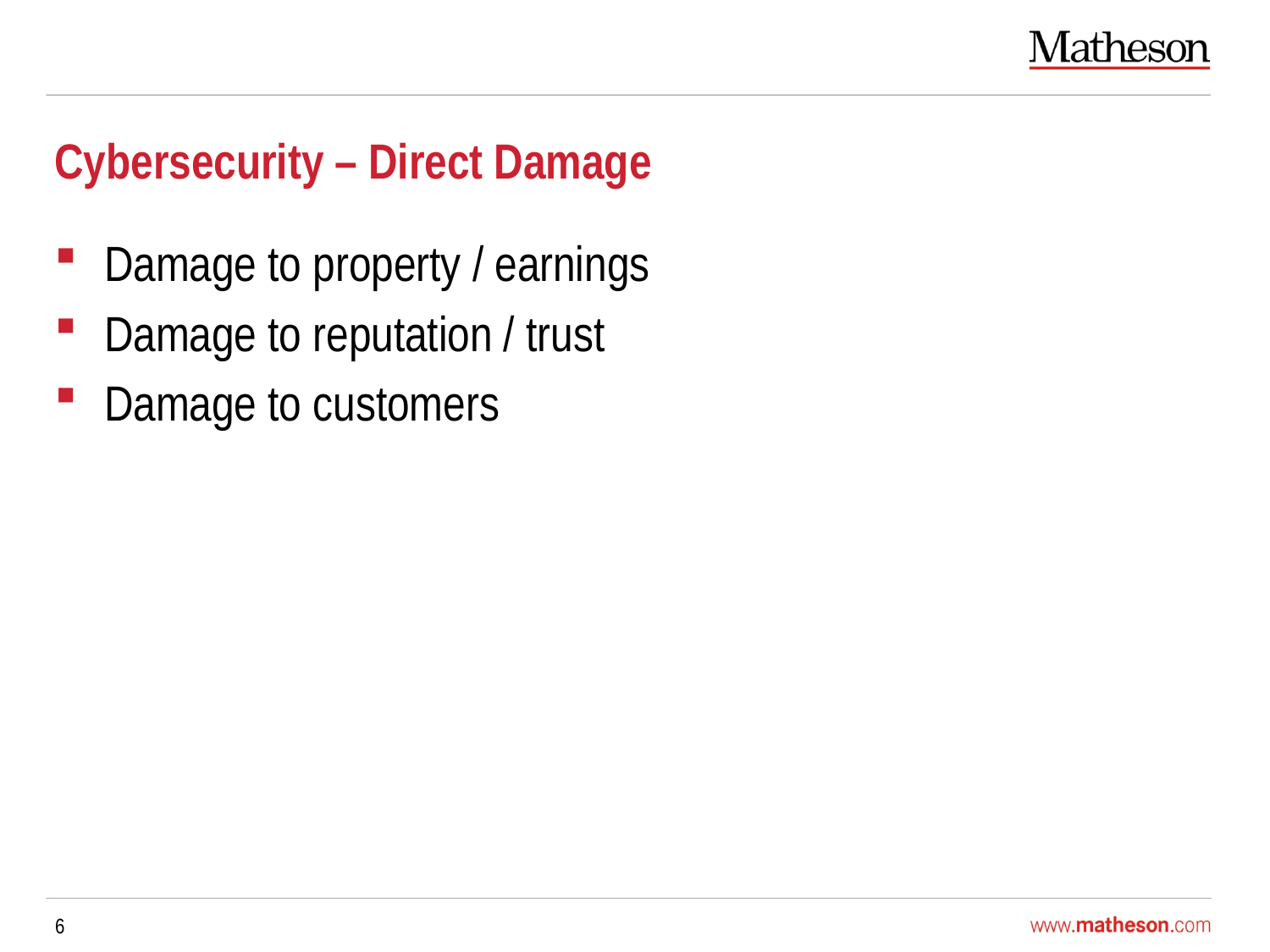

# Cybersecurity – Direct Damage
Damage to property / earnings
Damage to reputation / trust
Damage to customers

6